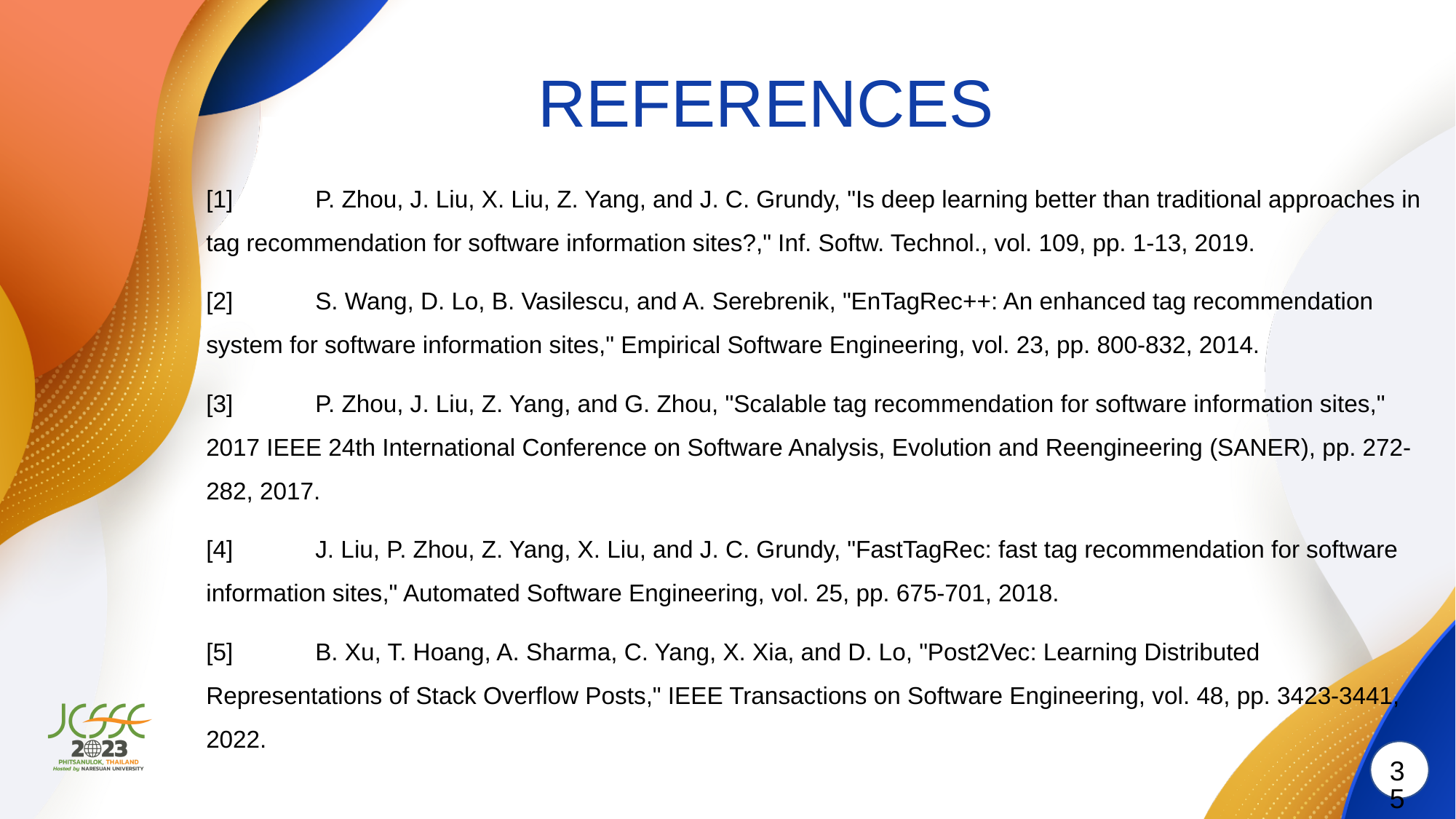

# REFERENCES
[1]	P. Zhou, J. Liu, X. Liu, Z. Yang, and J. C. Grundy, "Is deep learning better than traditional approaches in tag recommendation for software information sites?," Inf. Softw. Technol., vol. 109, pp. 1-13, 2019.
[2]	S. Wang, D. Lo, B. Vasilescu, and A. Serebrenik, "EnTagRec++: An enhanced tag recommendation system for software information sites," Empirical Software Engineering, vol. 23, pp. 800-832, 2014.
[3]	P. Zhou, J. Liu, Z. Yang, and G. Zhou, "Scalable tag recommendation for software information sites," 2017 IEEE 24th International Conference on Software Analysis, Evolution and Reengineering (SANER), pp. 272-282, 2017.
[4]	J. Liu, P. Zhou, Z. Yang, X. Liu, and J. C. Grundy, "FastTagRec: fast tag recommendation for software information sites," Automated Software Engineering, vol. 25, pp. 675-701, 2018.
[5]	B. Xu, T. Hoang, A. Sharma, C. Yang, X. Xia, and D. Lo, "Post2Vec: Learning Distributed Representations of Stack Overflow Posts," IEEE Transactions on Software Engineering, vol. 48, pp. 3423-3441, 2022.